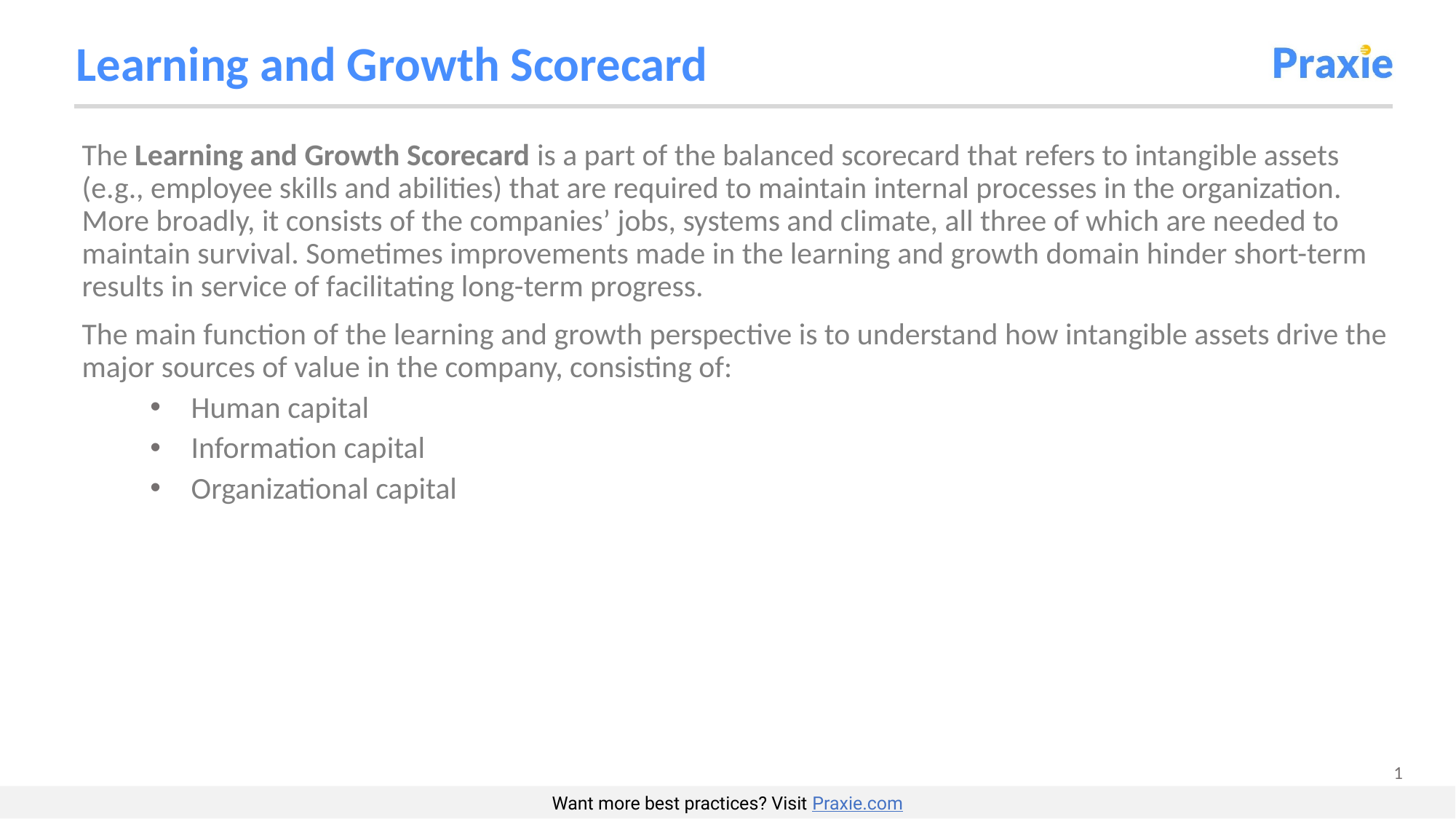

# Learning and Growth Scorecard
The Learning and Growth Scorecard is a part of the balanced scorecard that refers to intangible assets (e.g., employee skills and abilities) that are required to maintain internal processes in the organization. More broadly, it consists of the companies’ jobs, systems and climate, all three of which are needed to maintain survival. Sometimes improvements made in the learning and growth domain hinder short-term results in service of facilitating long-term progress.
The main function of the learning and growth perspective is to understand how intangible assets drive the major sources of value in the company, consisting of:
Human capital
Information capital
Organizational capital
Want more best practices? Visit Praxie.com